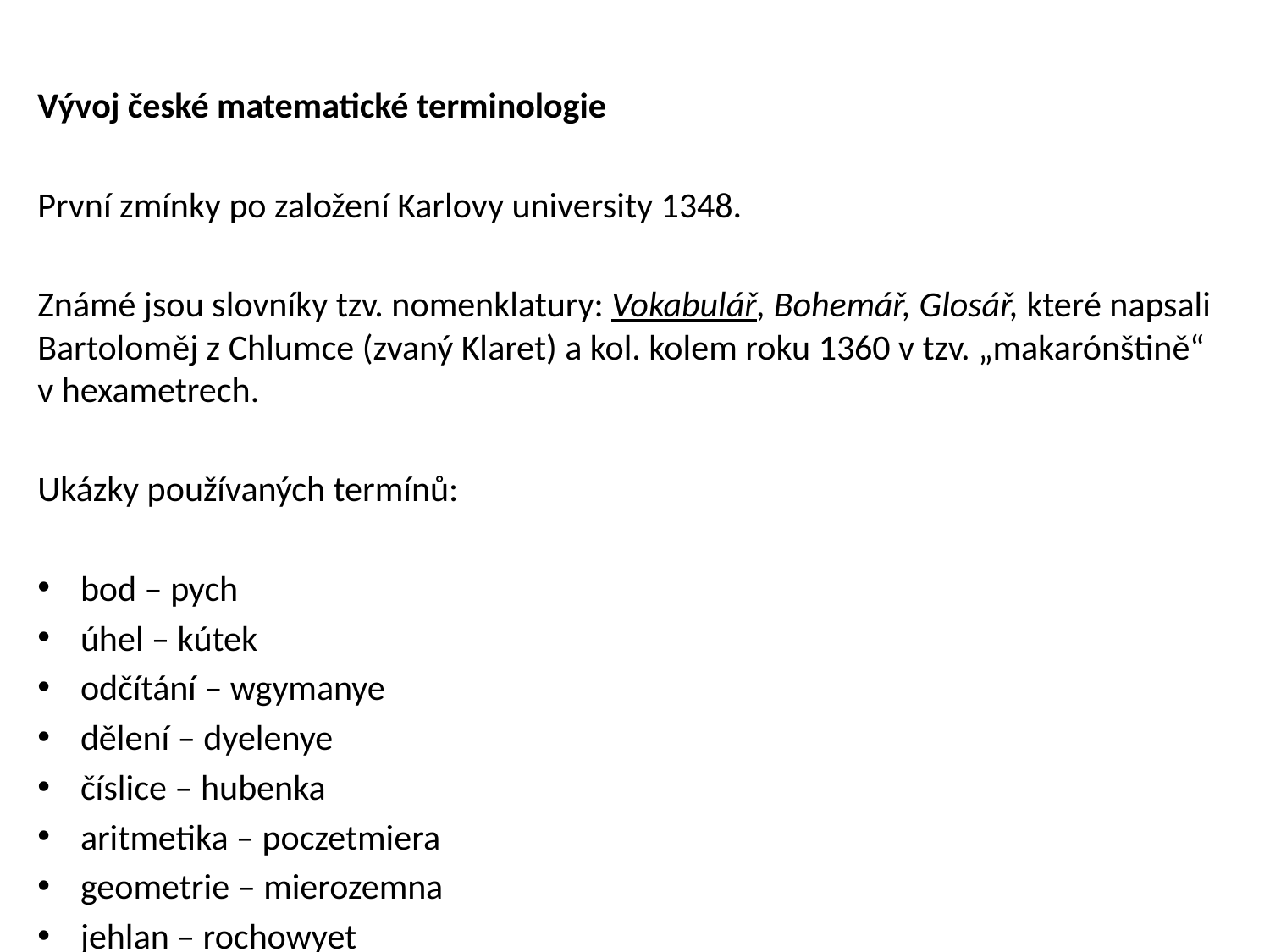

Vývoj české matematické terminologie

První zmínky po založení Karlovy university 1348.

Známé jsou slovníky tzv. nomenklatury: Vokabulář, Bohemář, Glosář, které napsali  Bartoloměj z Chlumce (zvaný Klaret) a kol. kolem roku 1360 v tzv. „makarónštině“ v hexametrech.

Ukázky používaných termínů:

bod – pych
úhel – kútek
odčítání – wgymanye
dělení – dyelenye
číslice – hubenka
aritmetika – poczetmiera
geometrie – mierozemna
jehlan – rochowyet